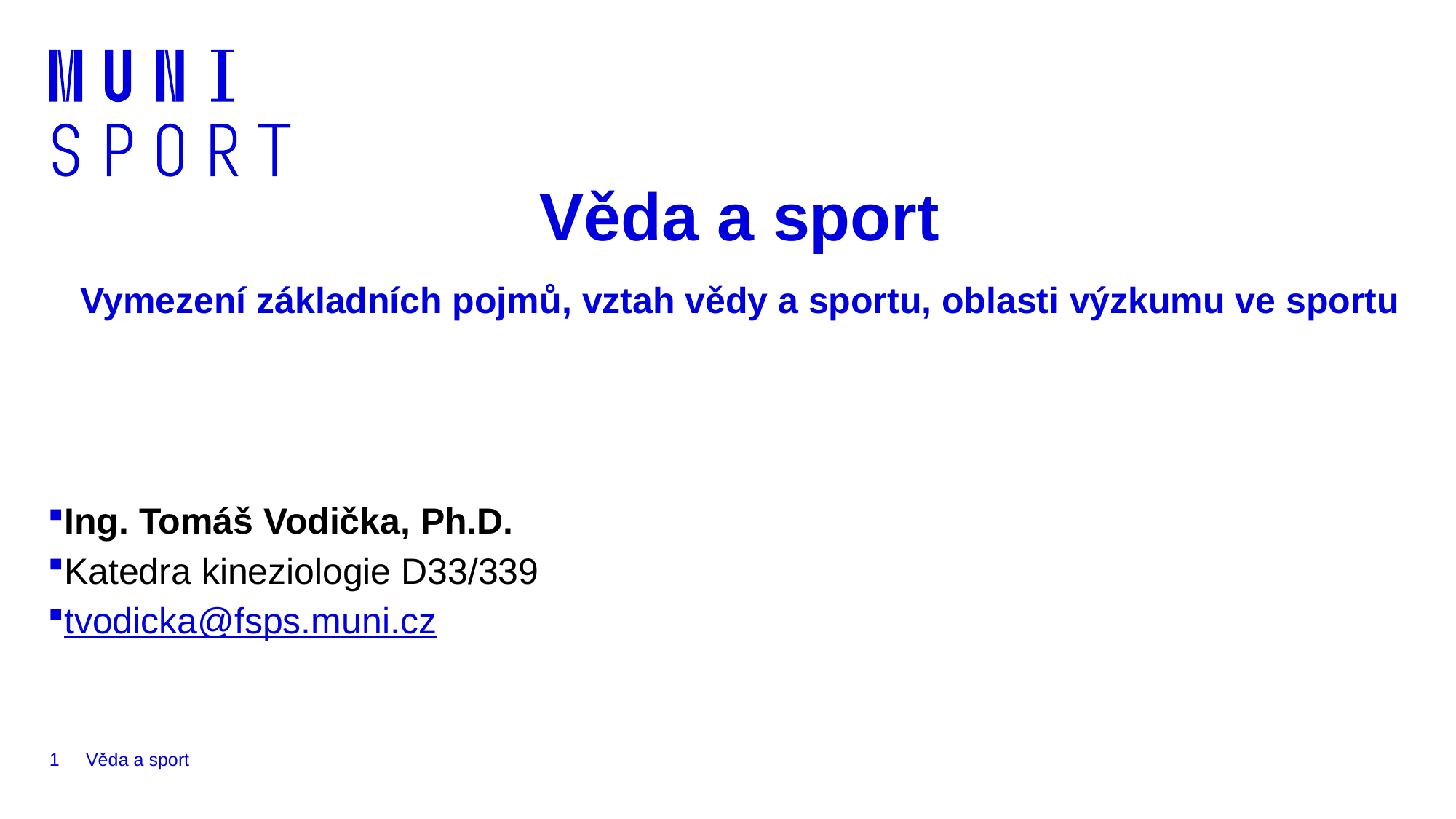

# Věda a sport Vymezení základních pojmů, vztah vědy a sportu, oblasti výzkumu ve sportu
Ing. Tomáš Vodička, Ph.D.
Katedra kineziologie D33/339
tvodicka@fsps.muni.cz

1
Věda a sport